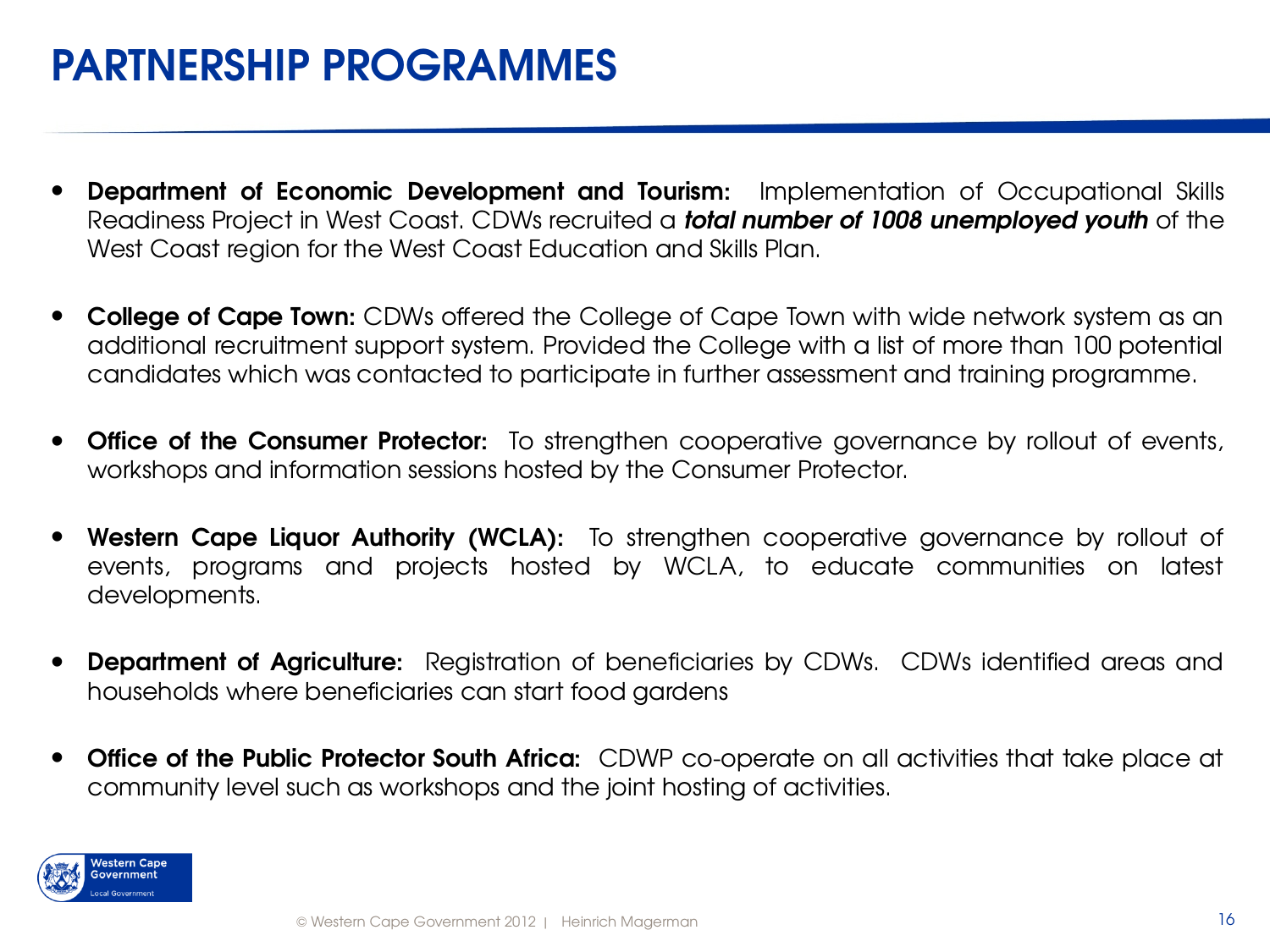

# PARTNERSHIP PROGRAMMES
Department of Economic Development and Tourism:  Implementation of Occupational Skills Readiness Project in West Coast. CDWs recruited a total number of 1008 unemployed youth of the West Coast region for the West Coast Education and Skills Plan.

College of Cape Town: CDWs offered the College of Cape Town with wide network system as an additional recruitment support system. Provided the College with a list of more than 100 potential candidates which was contacted to participate in further assessment and training programme.

Office of the Consumer Protector:  To strengthen cooperative governance by rollout of events, workshops and information sessions hosted by the Consumer Protector.

Western Cape Liquor Authority (WCLA):  To strengthen cooperative governance by rollout of events, programs and projects hosted by WCLA, to educate communities on latest developments.

Department of Agriculture:  Registration of beneficiaries by CDWs.  CDWs identified areas and households where beneficiaries can start food gardens

Office of the Public Protector South Africa:  CDWP co-operate on all activities that take place at community level such as workshops and the joint hosting of activities.

Heinrich Magerman
16